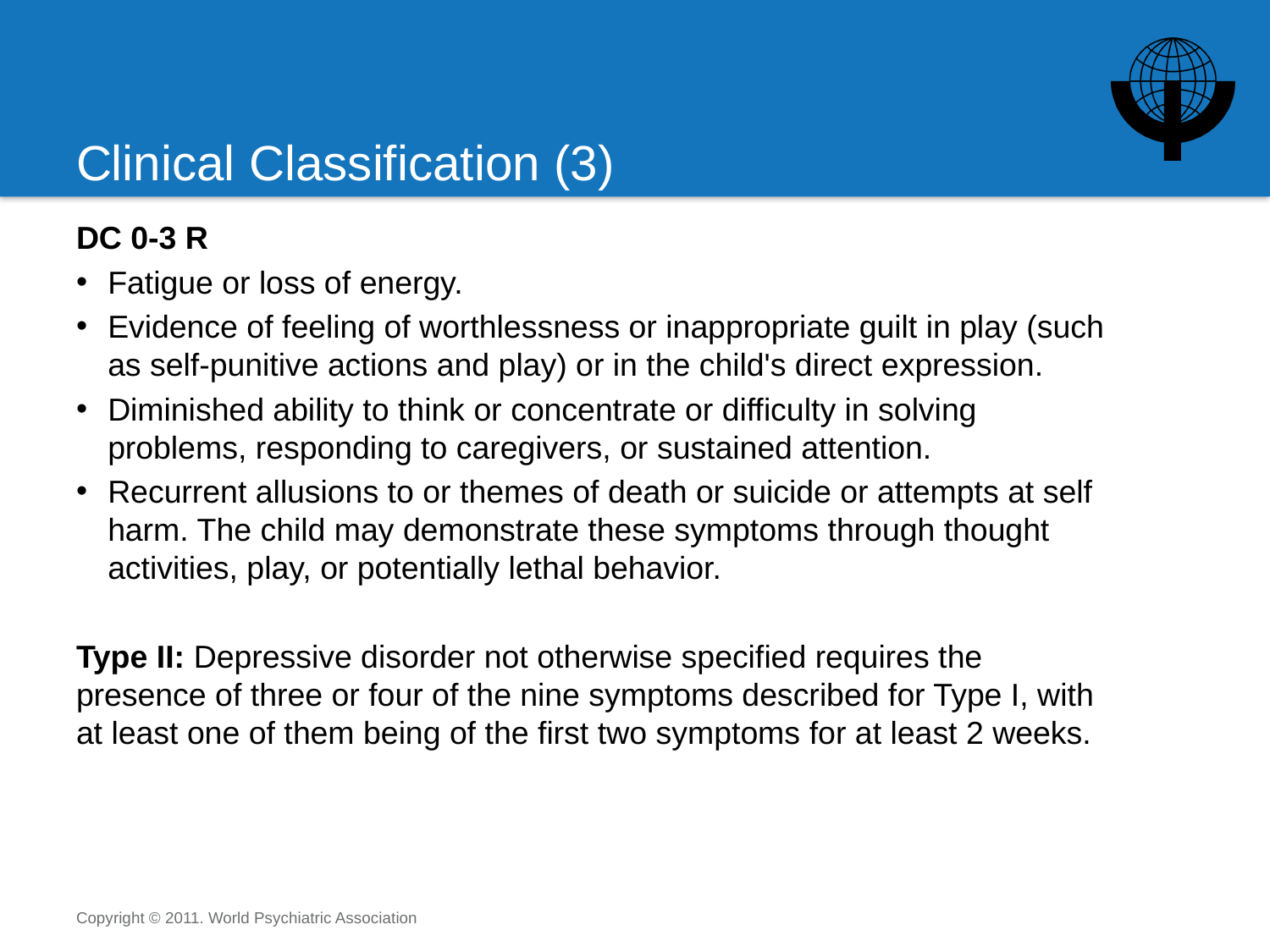

# Clinical Classification (3)
DC 0-3 R
Fatigue or loss of energy.
Evidence of feeling of worthlessness or inappropriate guilt in play (such as self-punitive actions and play) or in the child's direct expression.
Diminished ability to think or concentrate or difficulty in solving problems, responding to caregivers, or sustained attention.
Recurrent allusions to or themes of death or suicide or attempts at self harm. The child may demonstrate these symptoms through thought activities, play, or potentially lethal behavior.

Type II: Depressive disorder not otherwise specified requires the presence of three or four of the nine symptoms described for Type I, with at least one of them being of the first two symptoms for at least 2 weeks.
Copyright © 2011. World Psychiatric Association